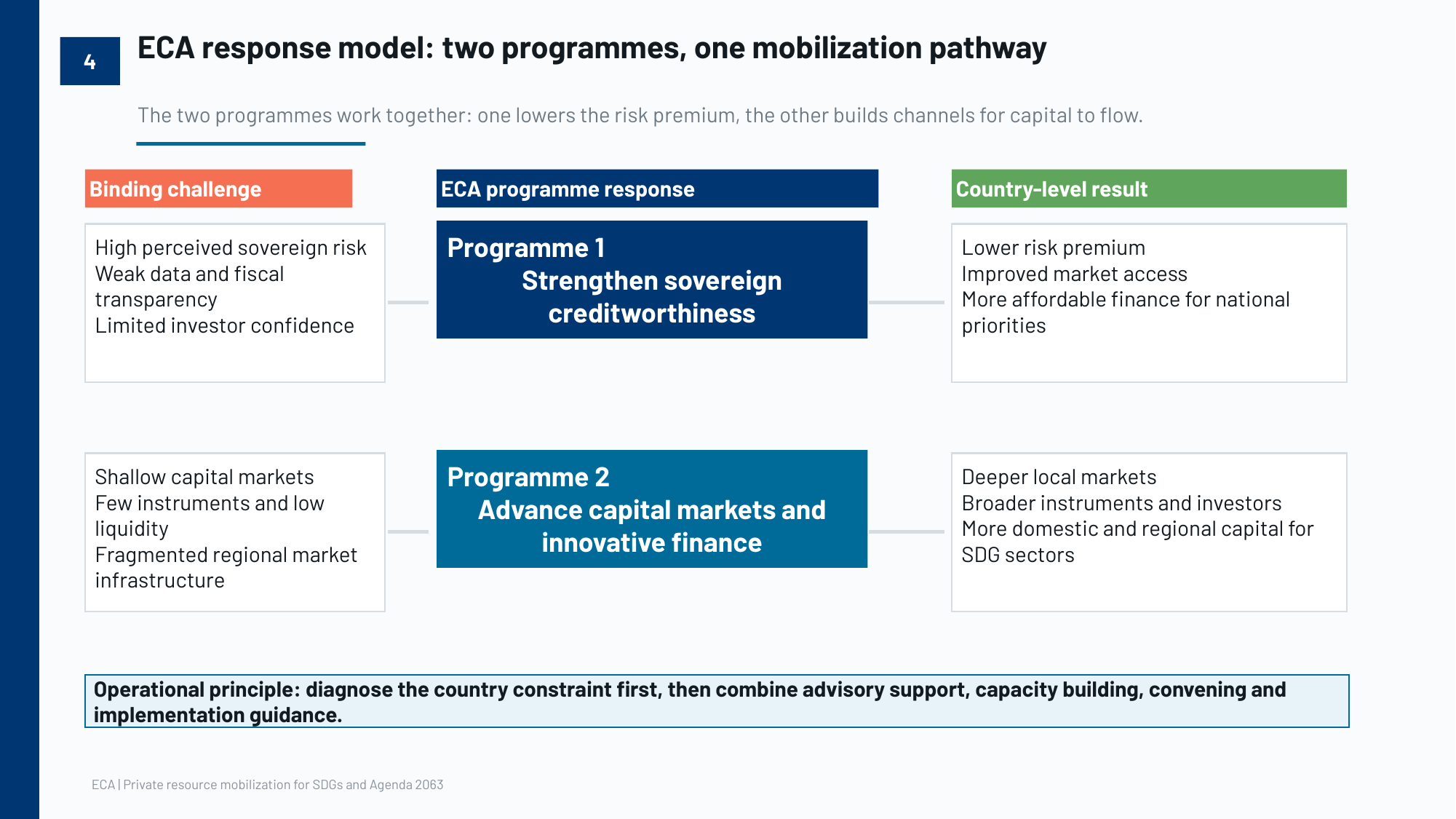

ECA response model: two programmes, one mobilization pathway
4
The two programmes work together: one lowers the risk premium, the other builds channels for capital to flow.

Binding challenge
ECA programme response
Country-level result
Programme 1
Strengthen sovereign creditworthiness
High perceived sovereign risk
Weak data and fiscal transparency
Limited investor confidence
Lower risk premium
Improved market access
More affordable finance for national priorities
Programme 2
Advance capital markets and innovative finance
Shallow capital markets
Few instruments and low liquidity
Fragmented regional market infrastructure
Deeper local markets
Broader instruments and investors
More domestic and regional capital for SDG sectors
Operational principle: diagnose the country constraint first, then combine advisory support, capacity building, convening and implementation guidance.
ECA | Private resource mobilization for SDGs and Agenda 2063